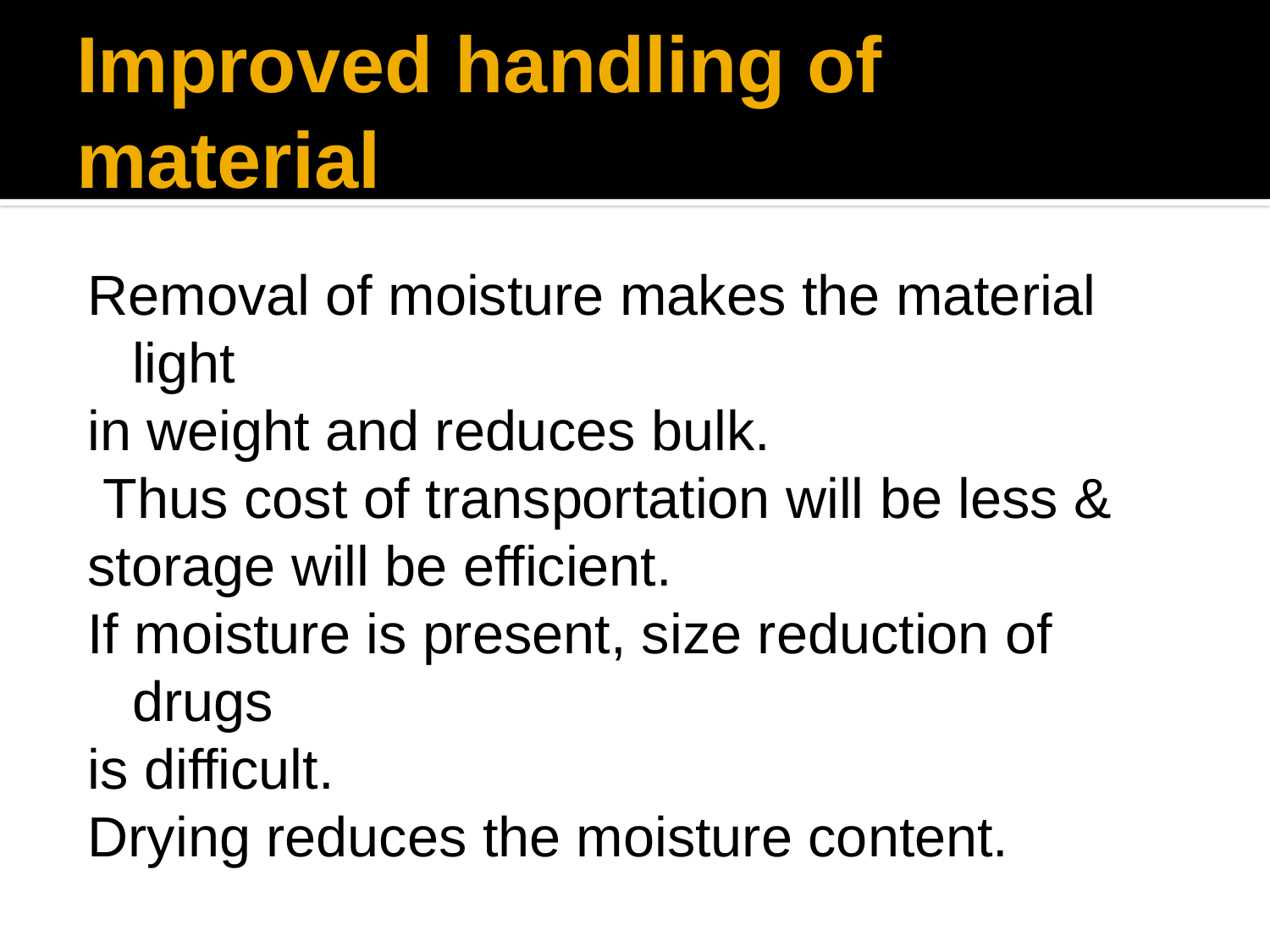

# Improved handling of material
Removal of moisture makes the material light
in weight and reduces bulk.
 Thus cost of transportation will be less &
storage will be efficient.
If moisture is present, size reduction of drugs
is difficult.
Drying reduces the moisture content.